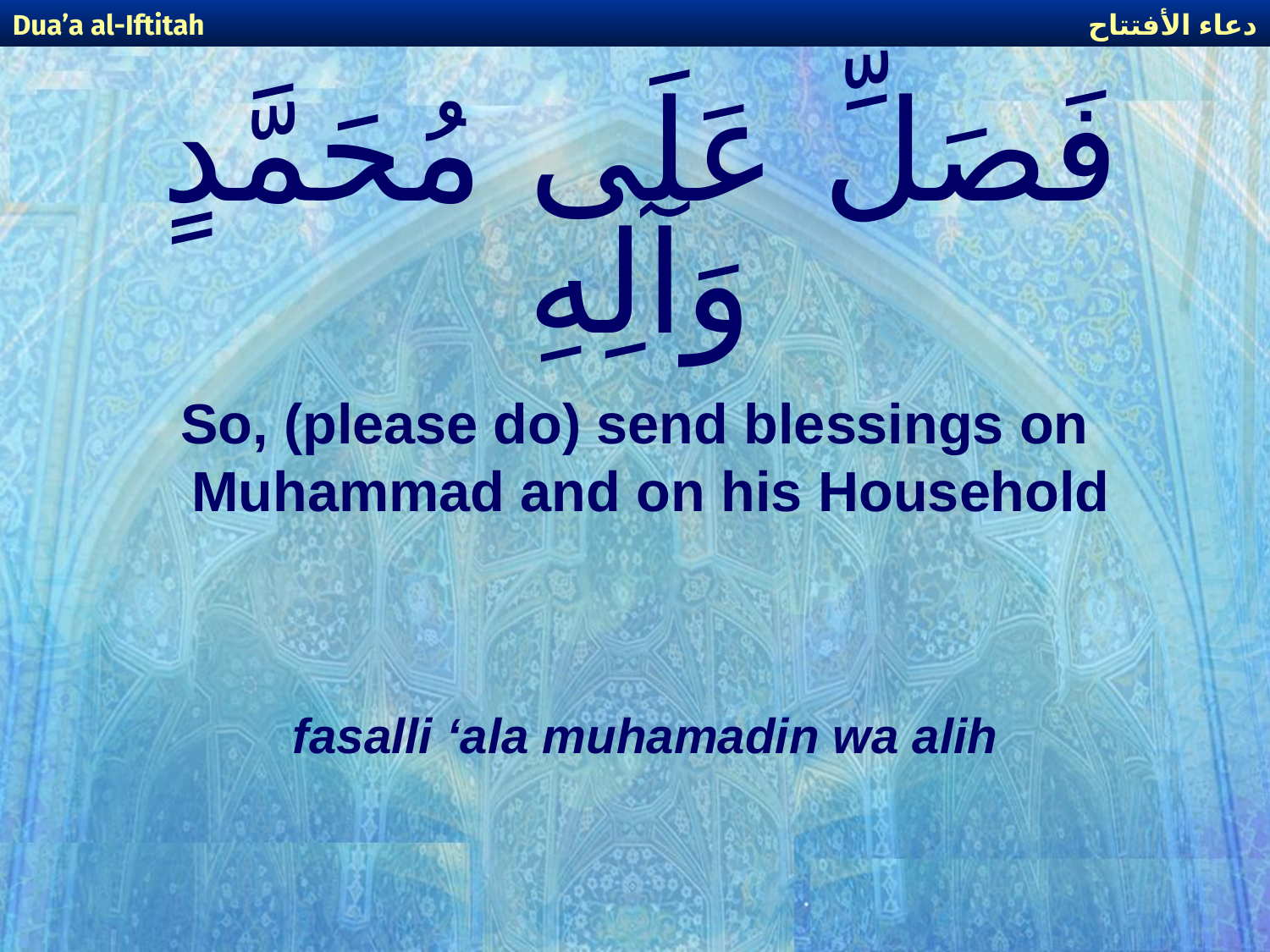

دعاء الأفتتاح
Dua’a al-Iftitah
# فَصَلِّ عَلَى مُحَمَّدٍ وَآلِهِ
So, (please do) send blessings on Muhammad and on his Household
fasalli ‘ala muhamadin wa alih